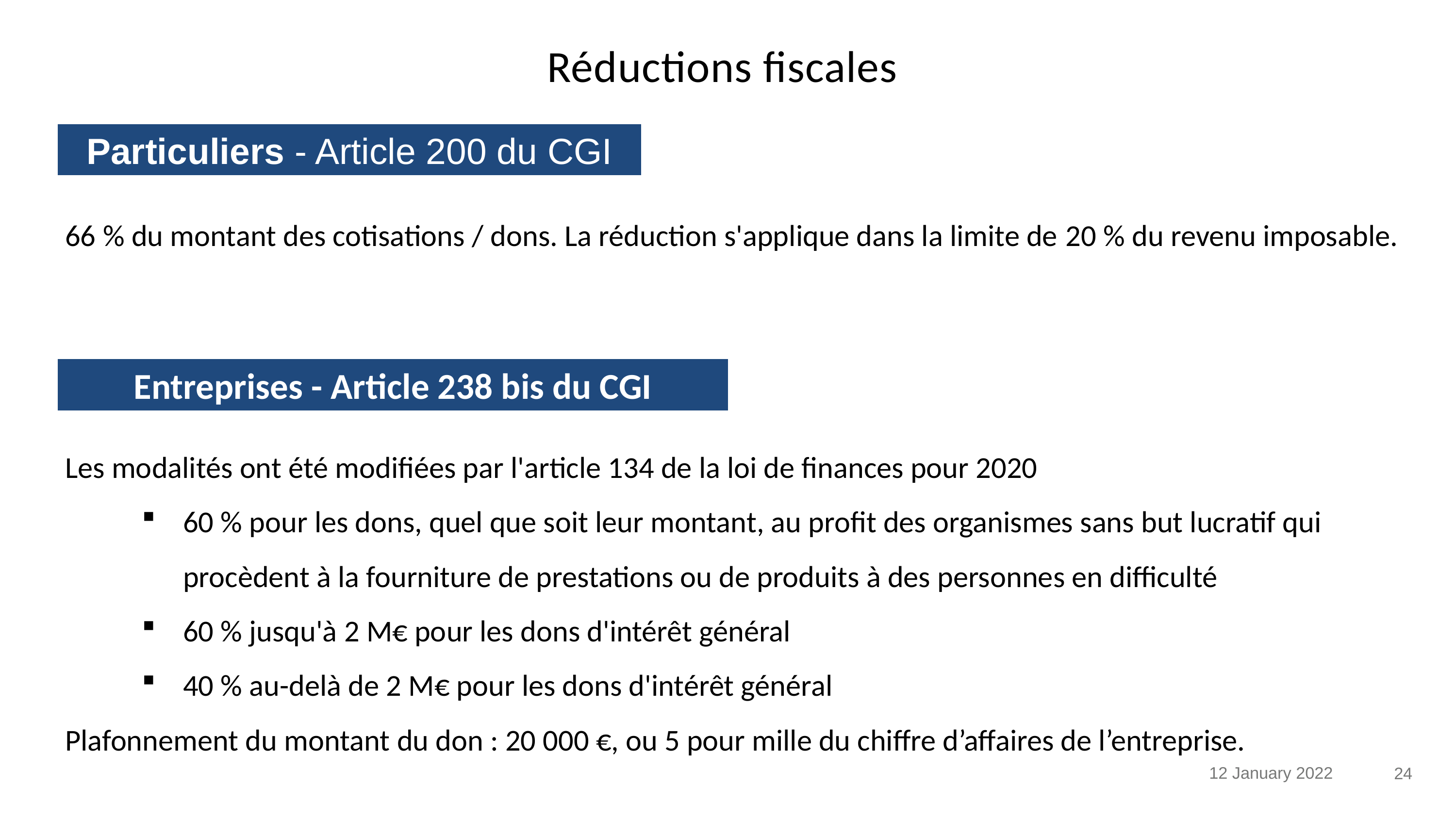

# Réductions fiscales
Particuliers - Article 200 du CGI
66 % du montant des cotisations / dons. La réduction s'applique dans la limite de 20 % du revenu imposable.
Entreprises - Article 238 bis du CGI
Les modalités ont été modifiées par l'article 134 de la loi de finances pour 2020
60 % pour les dons, quel que soit leur montant, au profit des organismes sans but lucratif qui procèdent à la fourniture de prestations ou de produits à des personnes en difficulté
60 % jusqu'à 2 M€ pour les dons d'intérêt général
40 % au-delà de 2 M€ pour les dons d'intérêt général
Plafonnement du montant du don : 20 000 €, ou 5 pour mille du chiffre d’affaires de l’entreprise.
12 January 2022
24